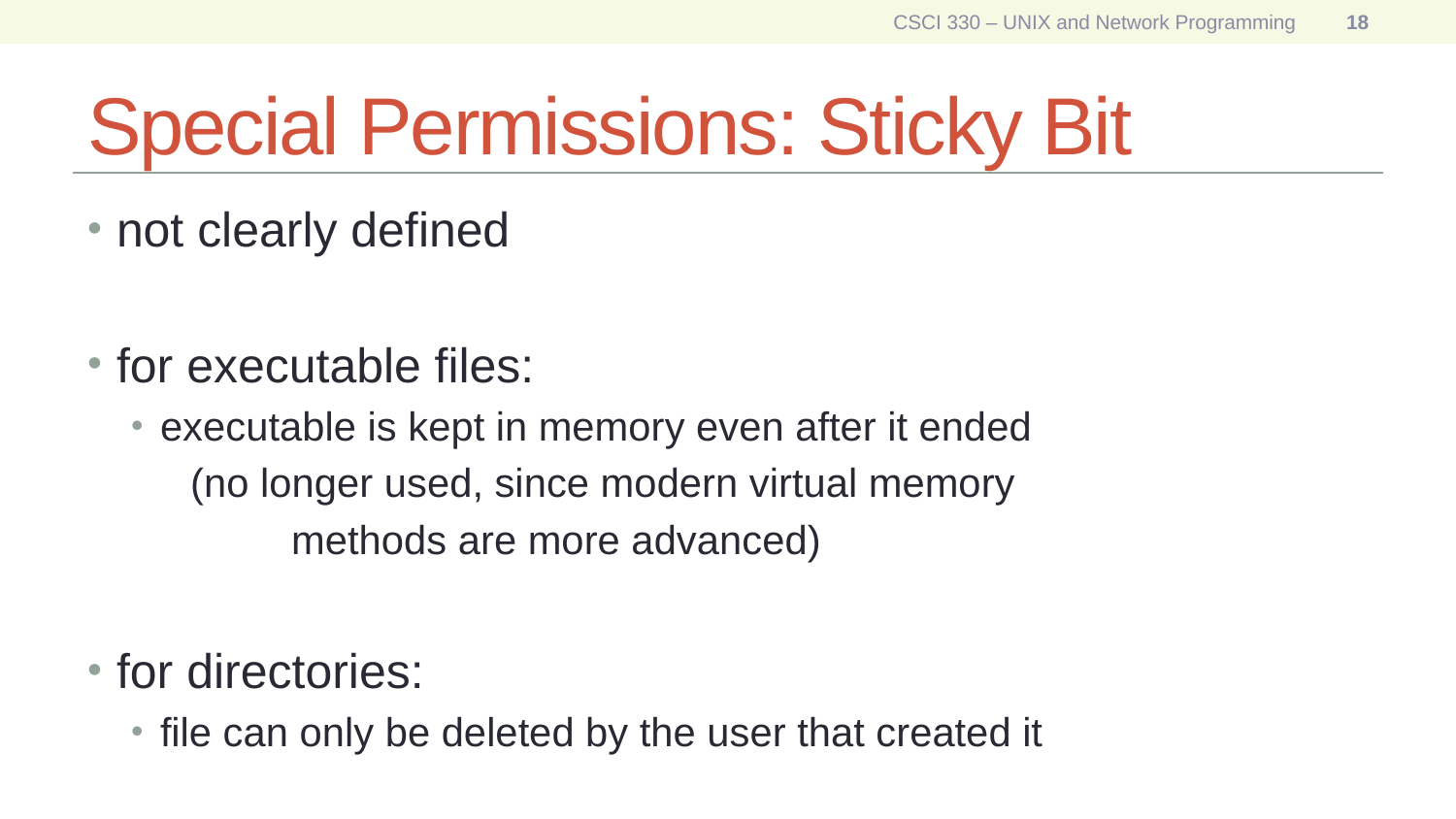

CSCI 330 – UNIX and Network Programming
18
# Special Permissions: Sticky Bit
not clearly defined

for executable files:
executable is kept in memory even after it ended
    (no longer used, since modern virtual memory
 	methods are more advanced)

for directories:
file can only be deleted by the user that created it